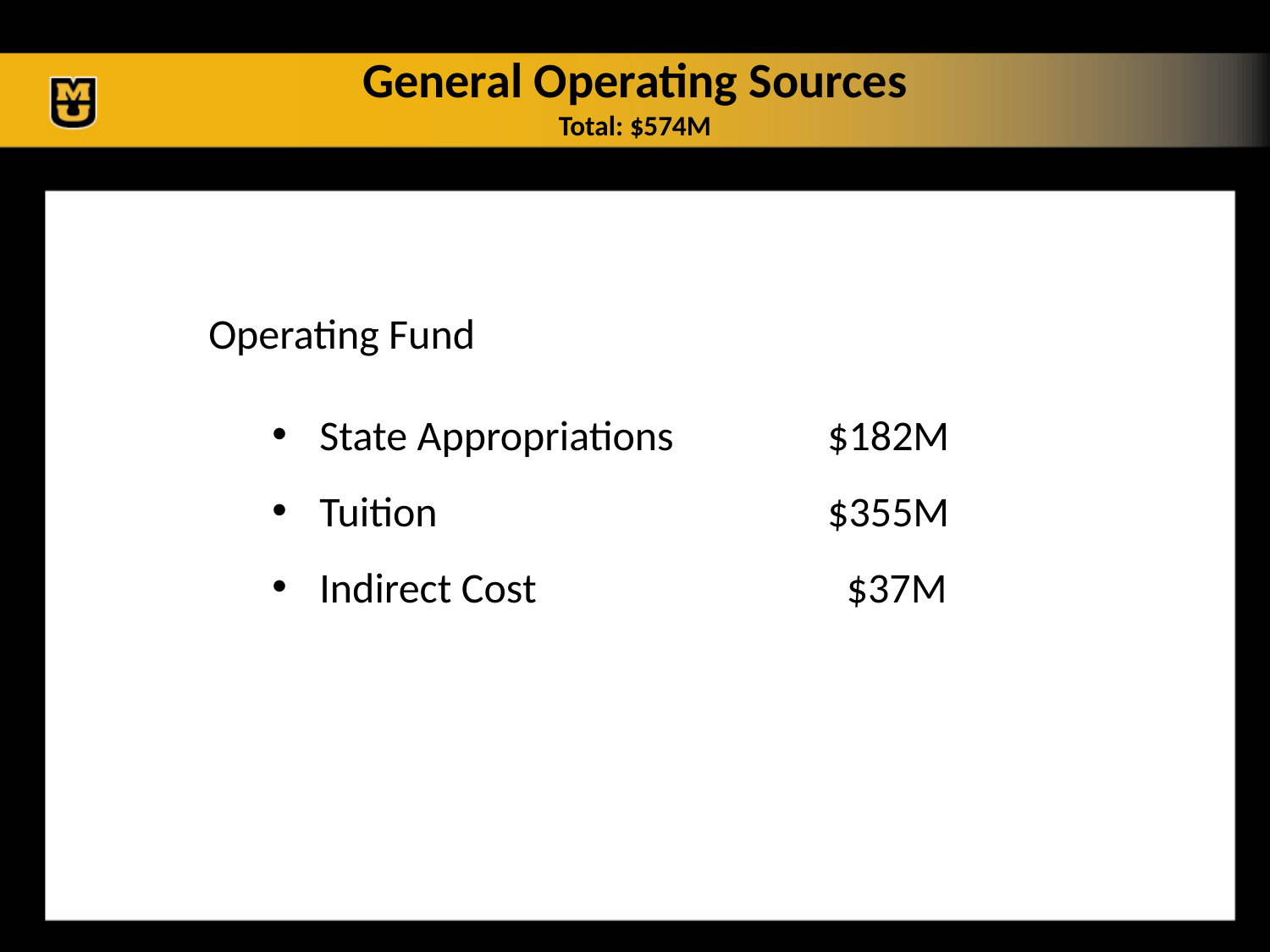

# General Operating Sources Total: $574M

	Operating Fund

State Appropriations		$182M

Tuition				$355M

Indirect Cost 			  $37M